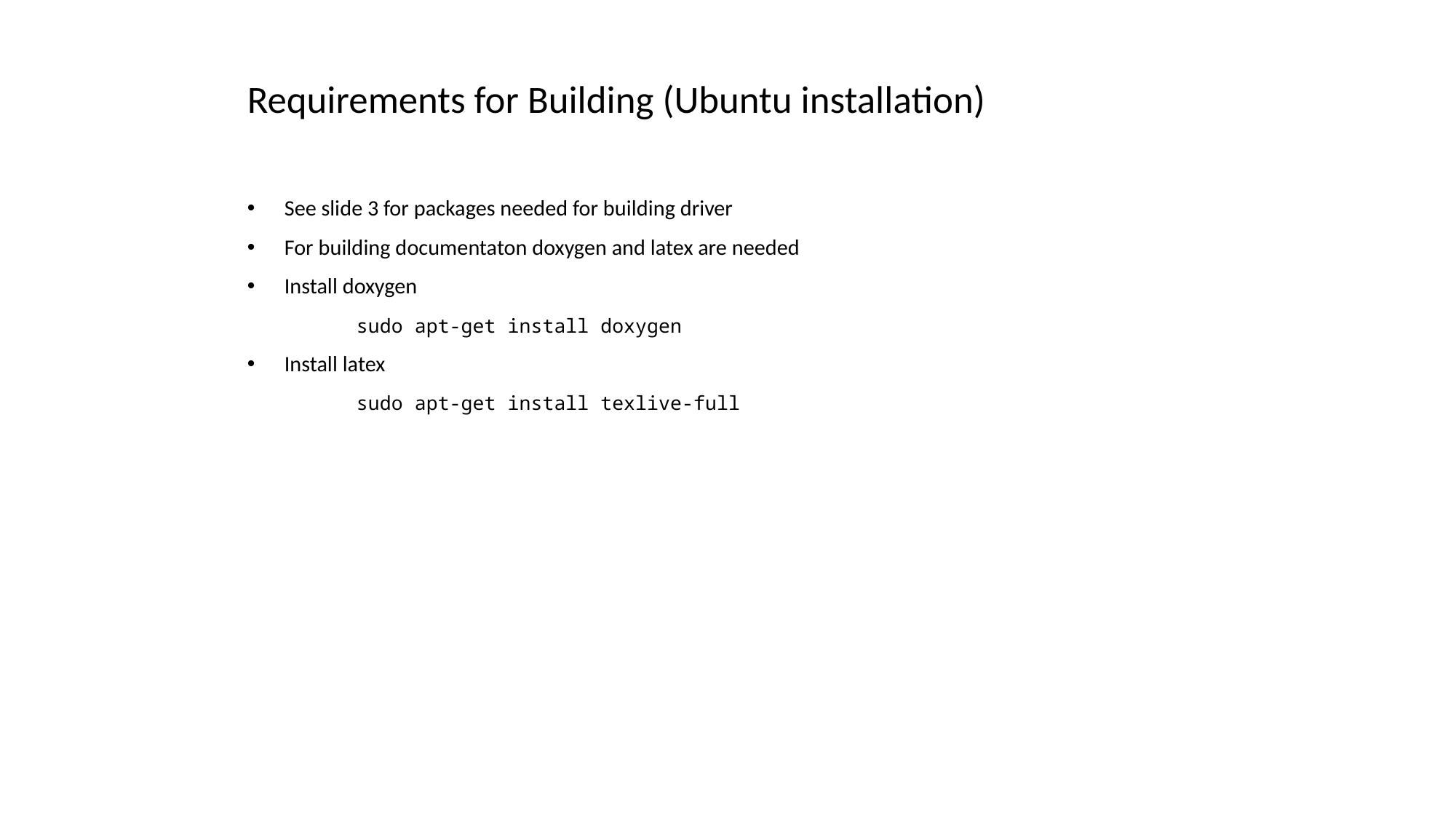

Requirements for Building (Ubuntu installation)
See slide 3 for packages needed for building driver
For building documentaton doxygen and latex are needed
Install doxygen
	sudo apt-get install doxygen
Install latex
	sudo apt-get install texlive-full